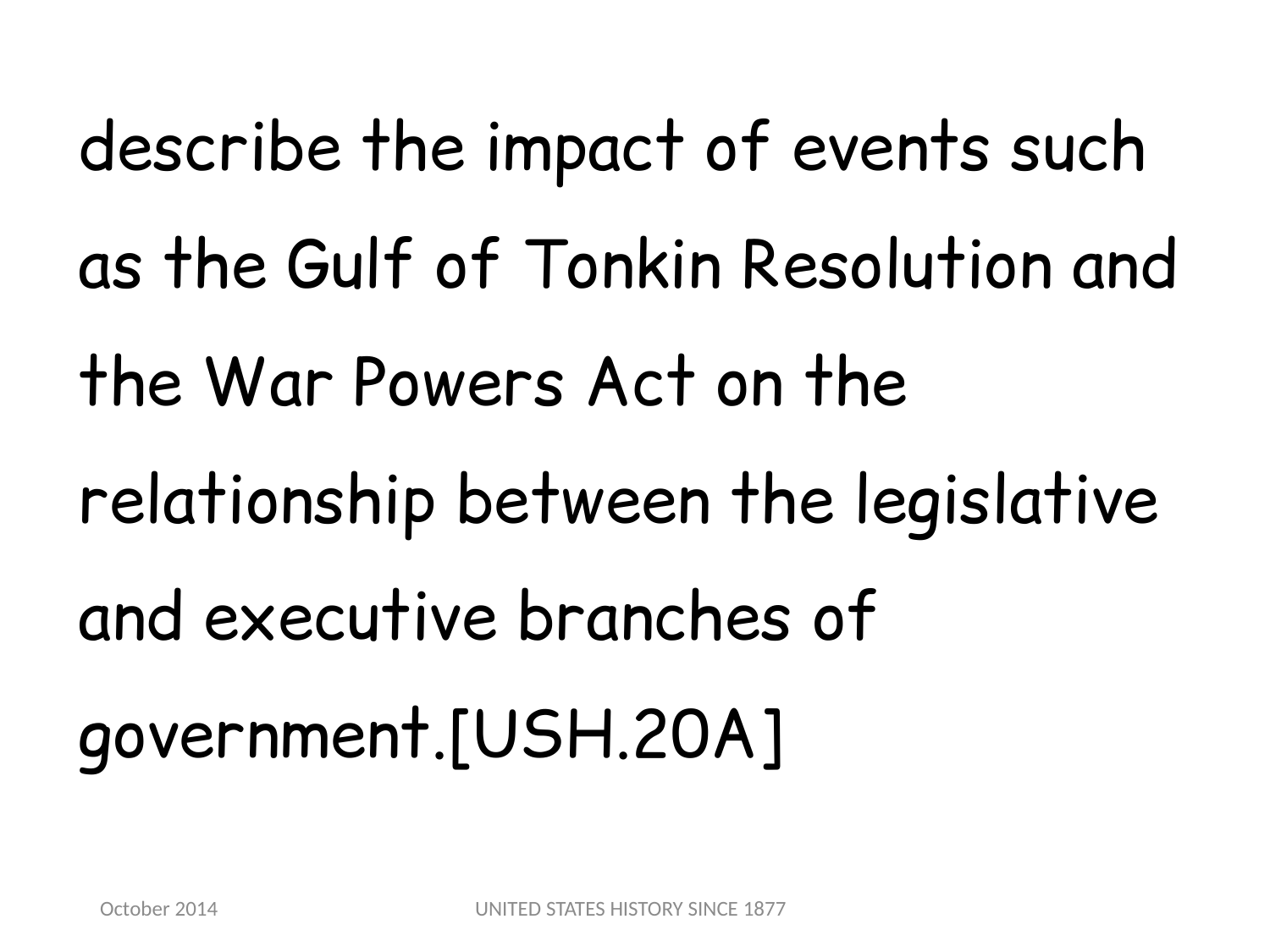

describe the impact of events such as the Gulf of Tonkin Resolution and the War Powers Act on the relationship between the legislative and executive branches of government.[USH.20A]
October 2014
UNITED STATES HISTORY SINCE 1877